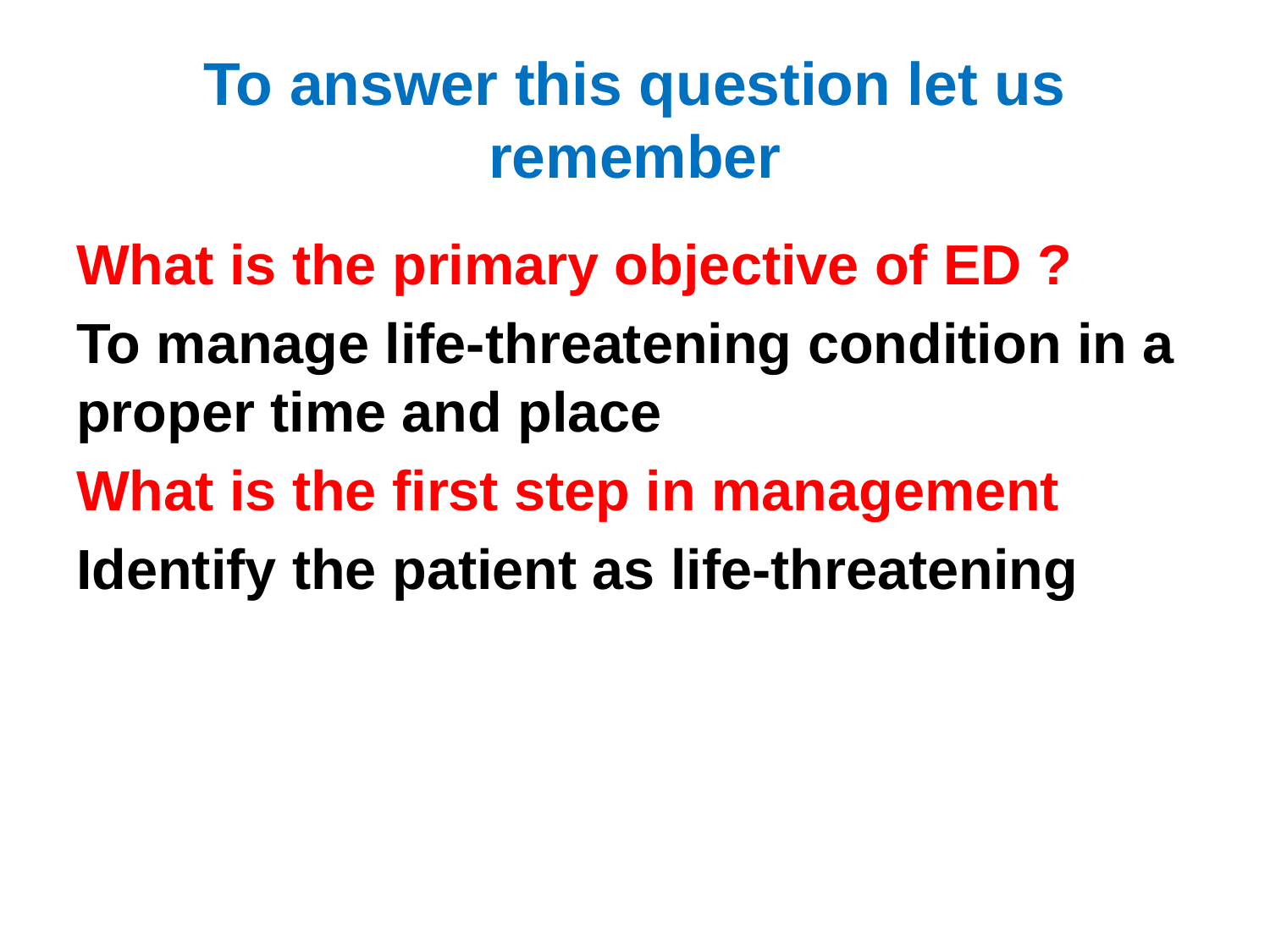

# To answer this question let us remember
What is the primary objective of ED ?
To manage life-threatening condition in a proper time and place
What is the first step in management
Identify the patient as life-threatening